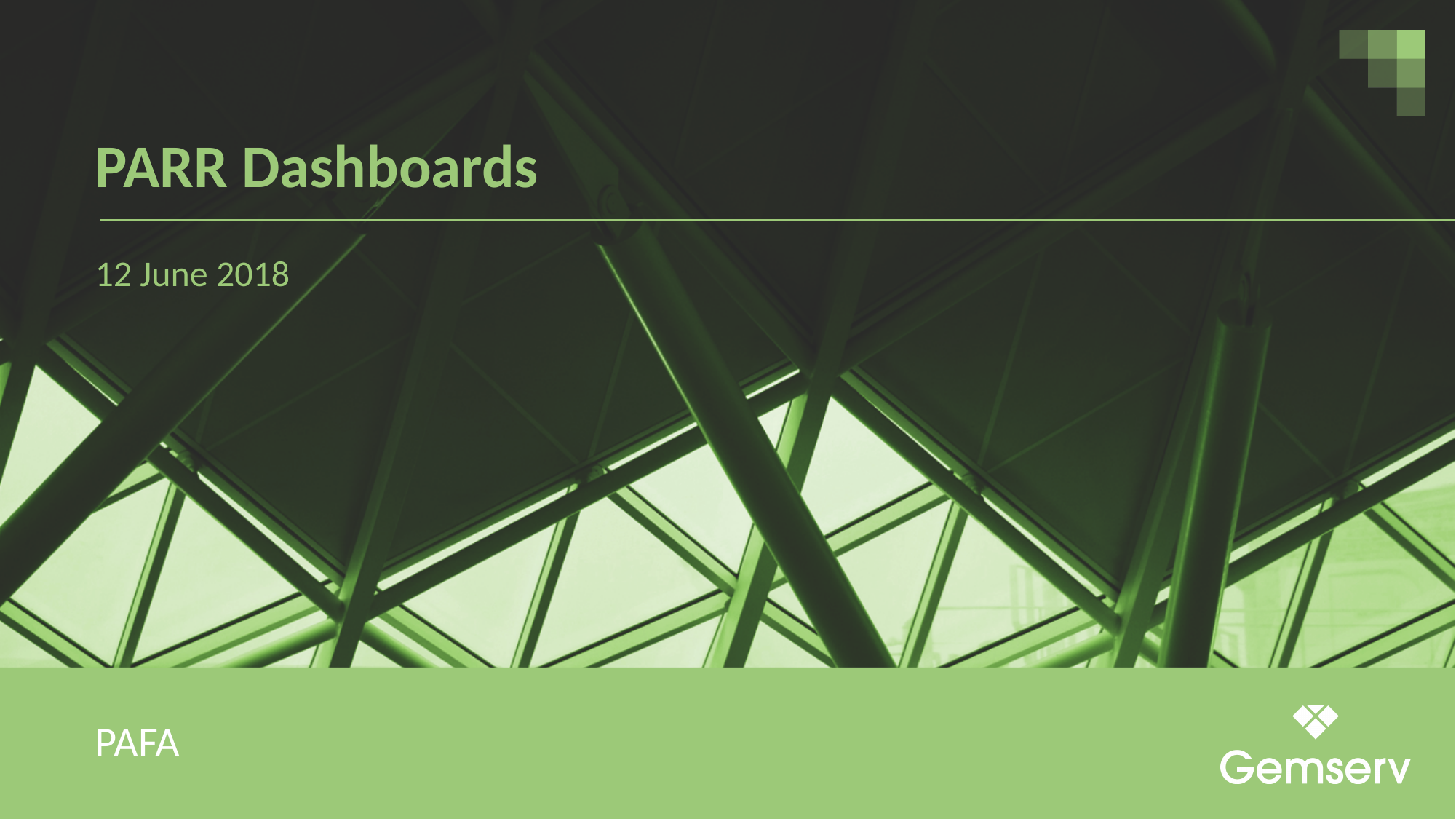

# PARR Dashboards
12 June 2018
PAFA